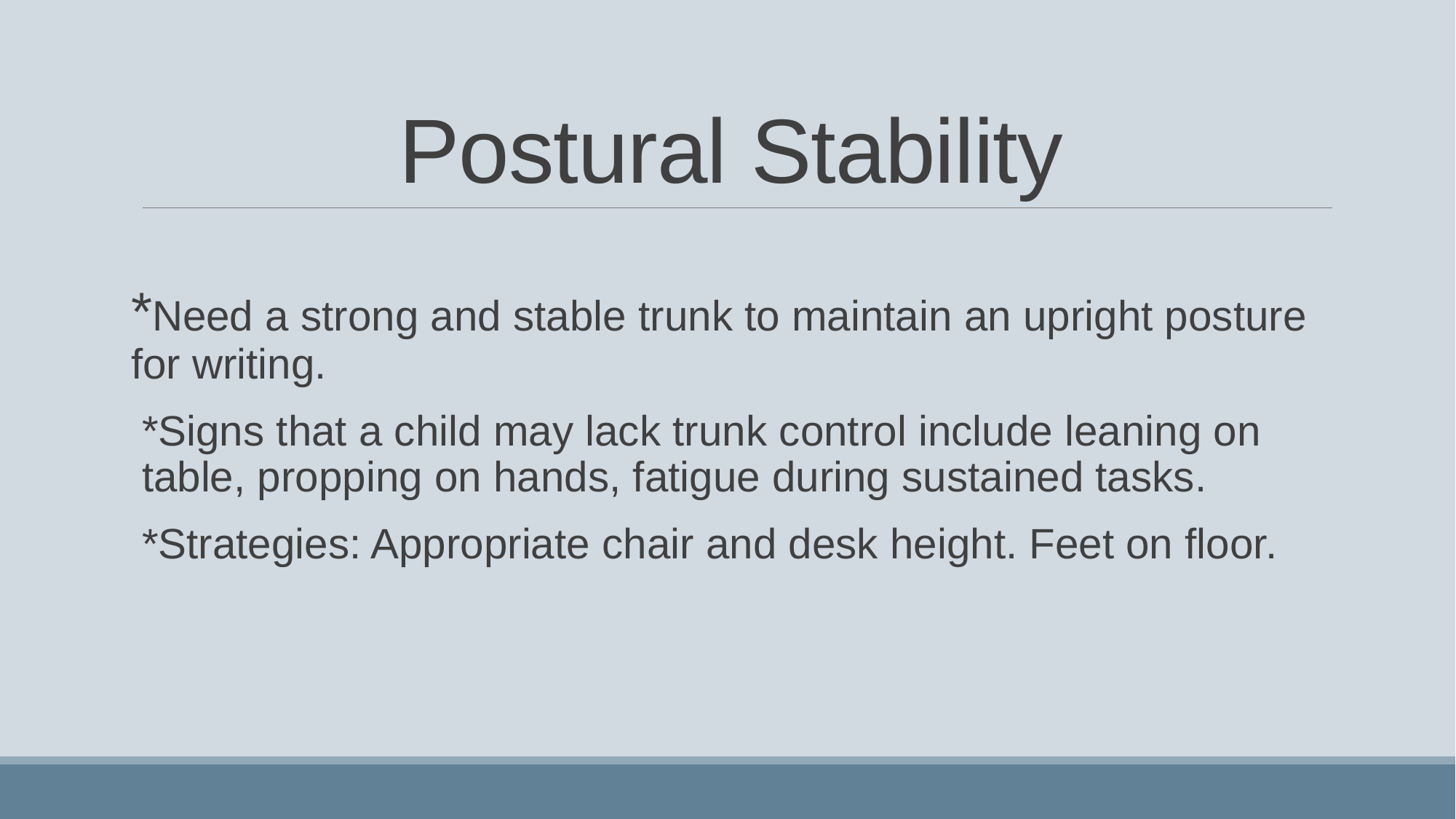

# Postural Stability

*Need a strong and stable trunk to maintain an upright posture for writing.
*Signs that a child may lack trunk control include leaning on table, propping on hands, fatigue during sustained tasks.
*Strategies: Appropriate chair and desk height. Feet on floor.